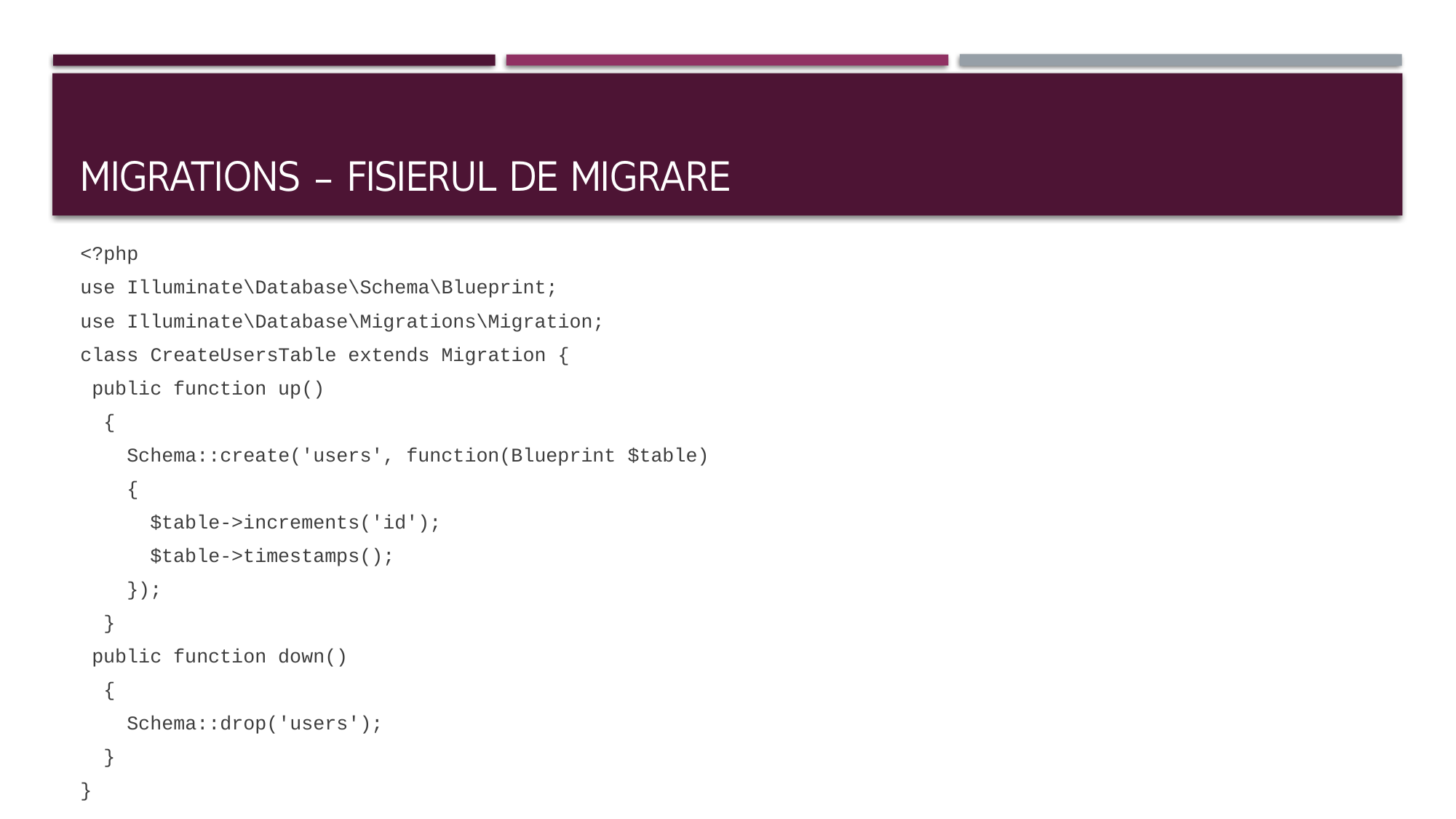

# MIGRATIONS – fisierul de migrare
<?php
use Illuminate\Database\Schema\Blueprint;
use Illuminate\Database\Migrations\Migration;
class CreateUsersTable extends Migration {
 public function up()
  {
    Schema::create('users', function(Blueprint $table)
    {
      $table->increments('id');
      $table->timestamps();
    });
  }
 public function down()
  {
    Schema::drop('users');
  }
}